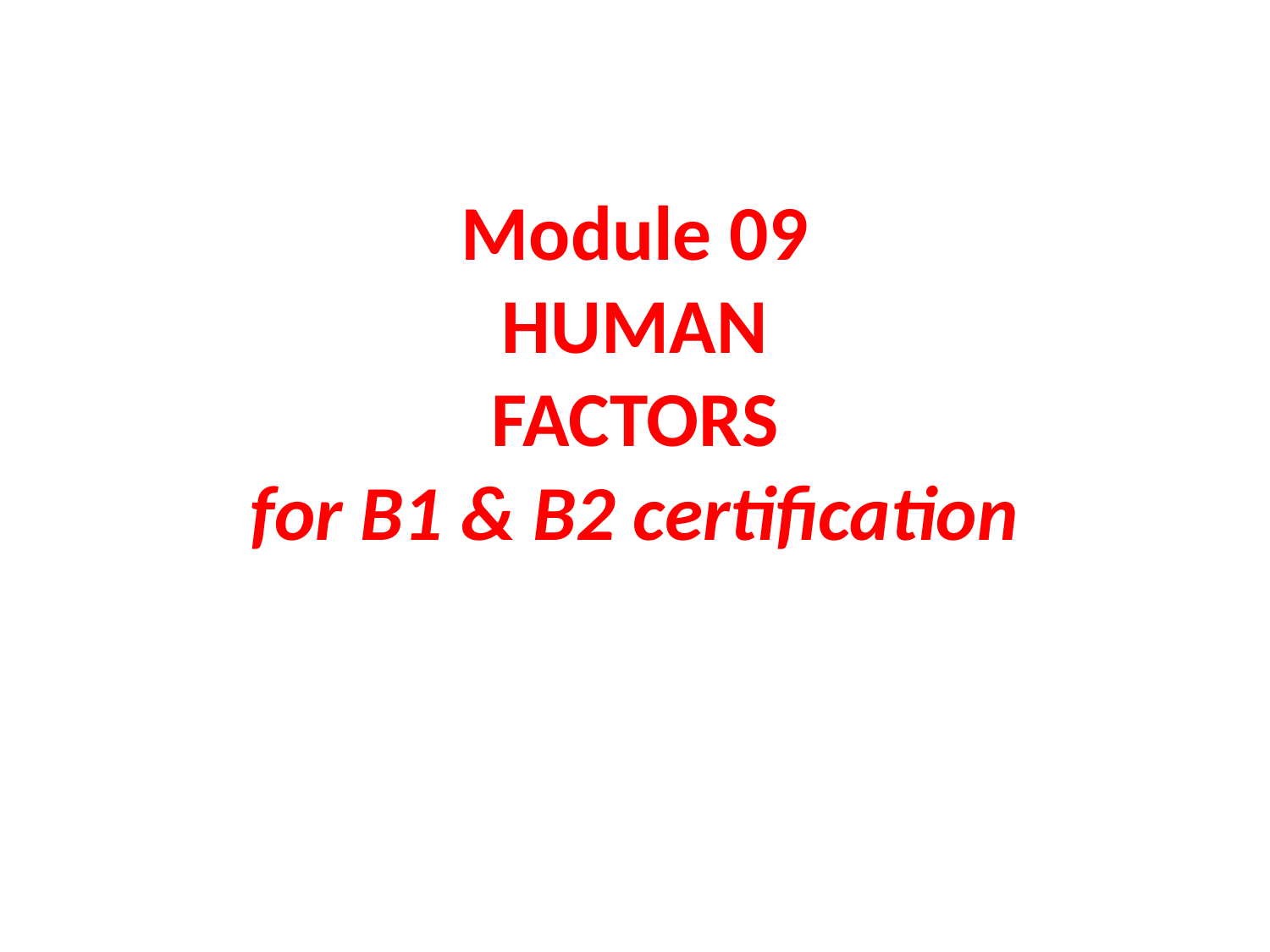

# Module 09 HUMAN FACTORS for B1 & B2 certification